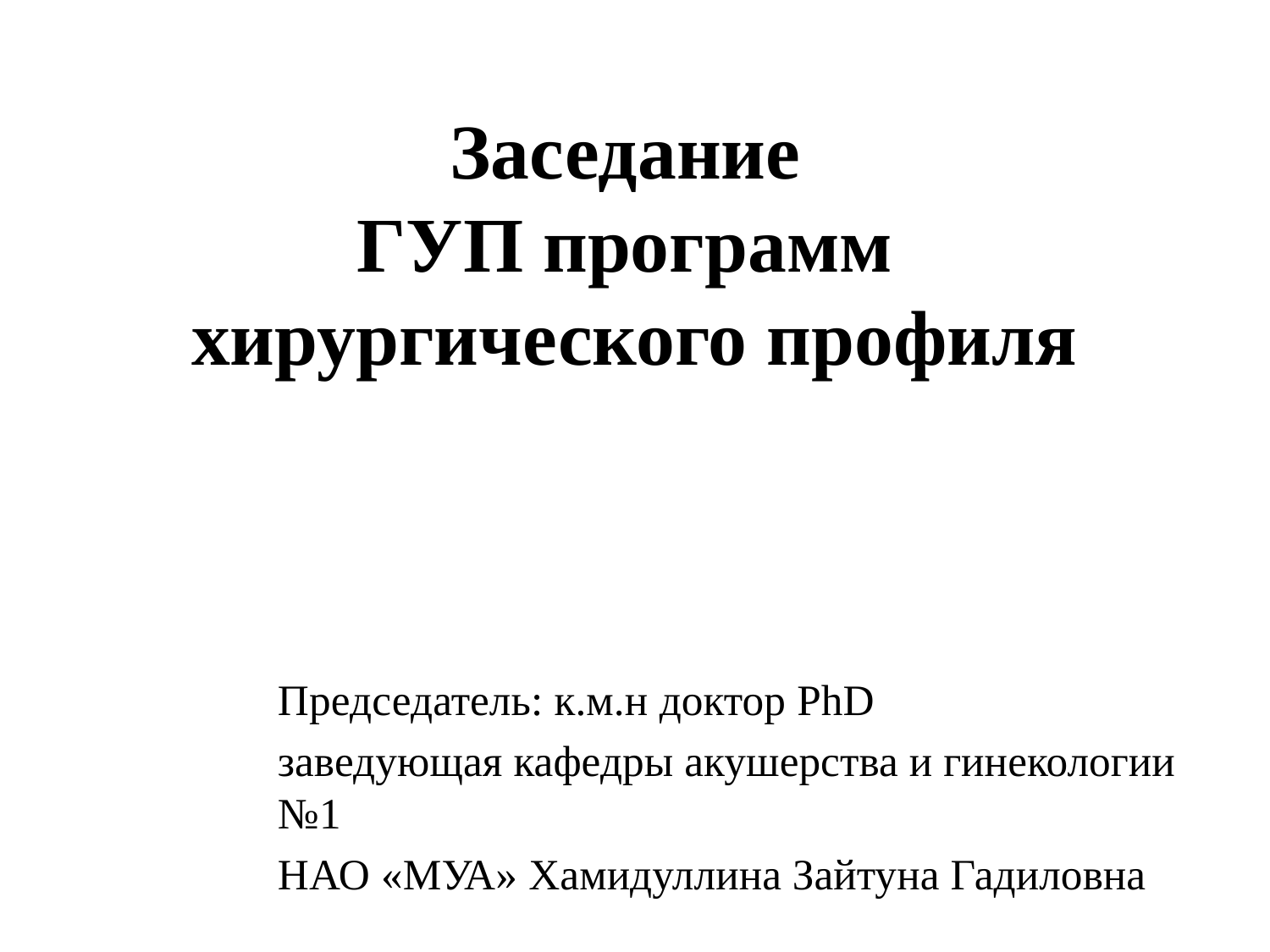

# Заседание ГУП программ хирургического профиля
Председатель: к.м.н доктор PhD
заведующая кафедры акушерства и гинекологии №1
НАО «МУА» Хамидуллина Зайтуна Гадиловна